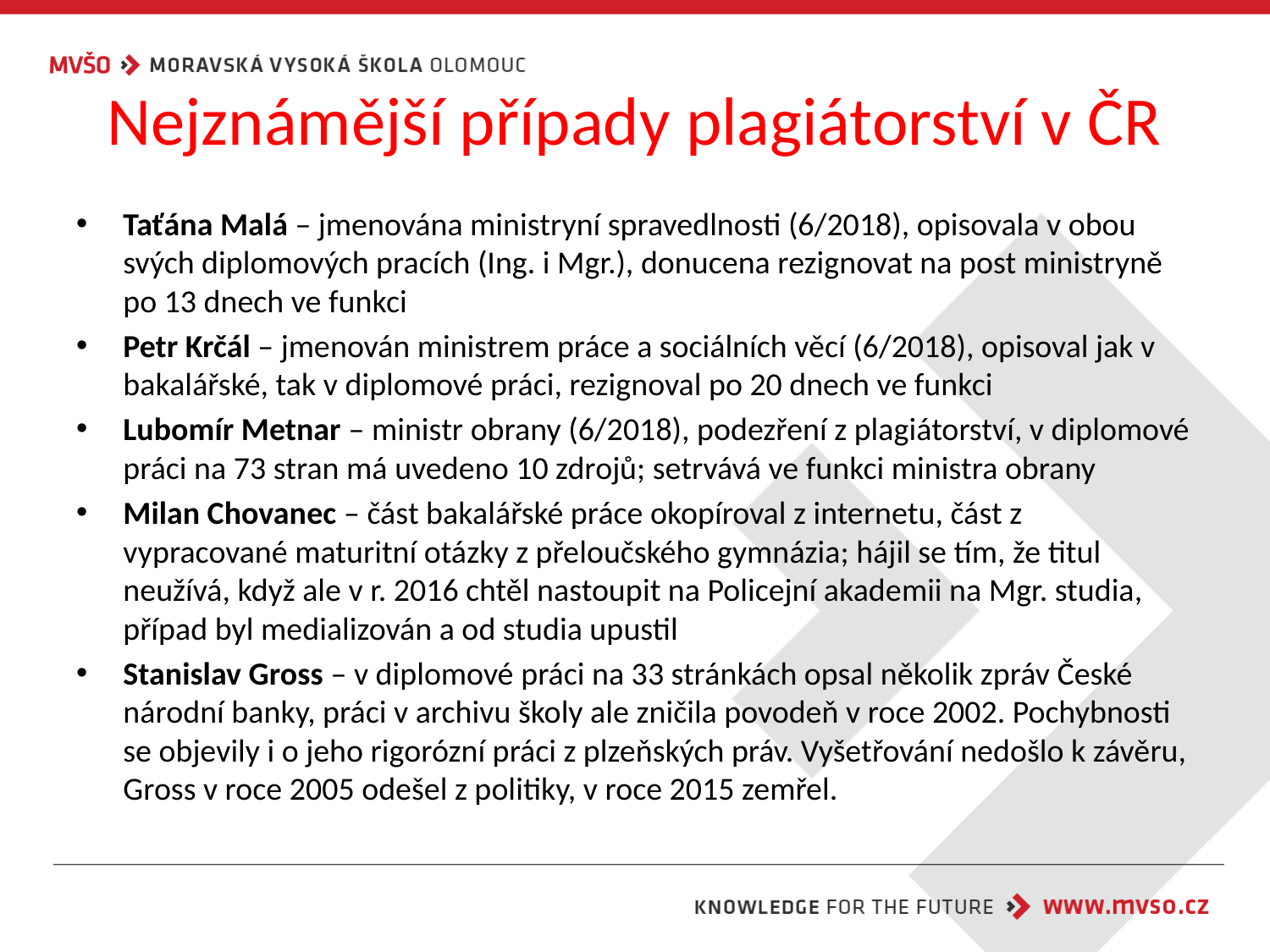

# Nejznámější případy plagiátorství v ČR
Taťána Malá – jmenována ministryní spravedlnosti (6/2018), opisovala v obou svých diplomových pracích (Ing. i Mgr.), donucena rezignovat na post ministryně po 13 dnech ve funkci
Petr Krčál – jmenován ministrem práce a sociálních věcí (6/2018), opisoval jak v bakalářské, tak v diplomové práci, rezignoval po 20 dnech ve funkci
Lubomír Metnar – ministr obrany (6/2018), podezření z plagiátorství, v diplomové práci na 73 stran má uvedeno 10 zdrojů; setrvává ve funkci ministra obrany
Milan Chovanec – část bakalářské práce okopíroval z internetu, část z vypracované maturitní otázky z přeloučského gymnázia; hájil se tím, že titul neužívá, když ale v r. 2016 chtěl nastoupit na Policejní akademii na Mgr. studia, případ byl medializován a od studia upustil
Stanislav Gross – v diplomové práci na 33 stránkách opsal několik zpráv České národní banky, práci v archivu školy ale zničila povodeň v roce 2002. Pochybnosti se objevily i o jeho rigorózní práci z plzeňských práv. Vyšetřování nedošlo k závěru, Gross v roce 2005 odešel z politiky, v roce 2015 zemřel.